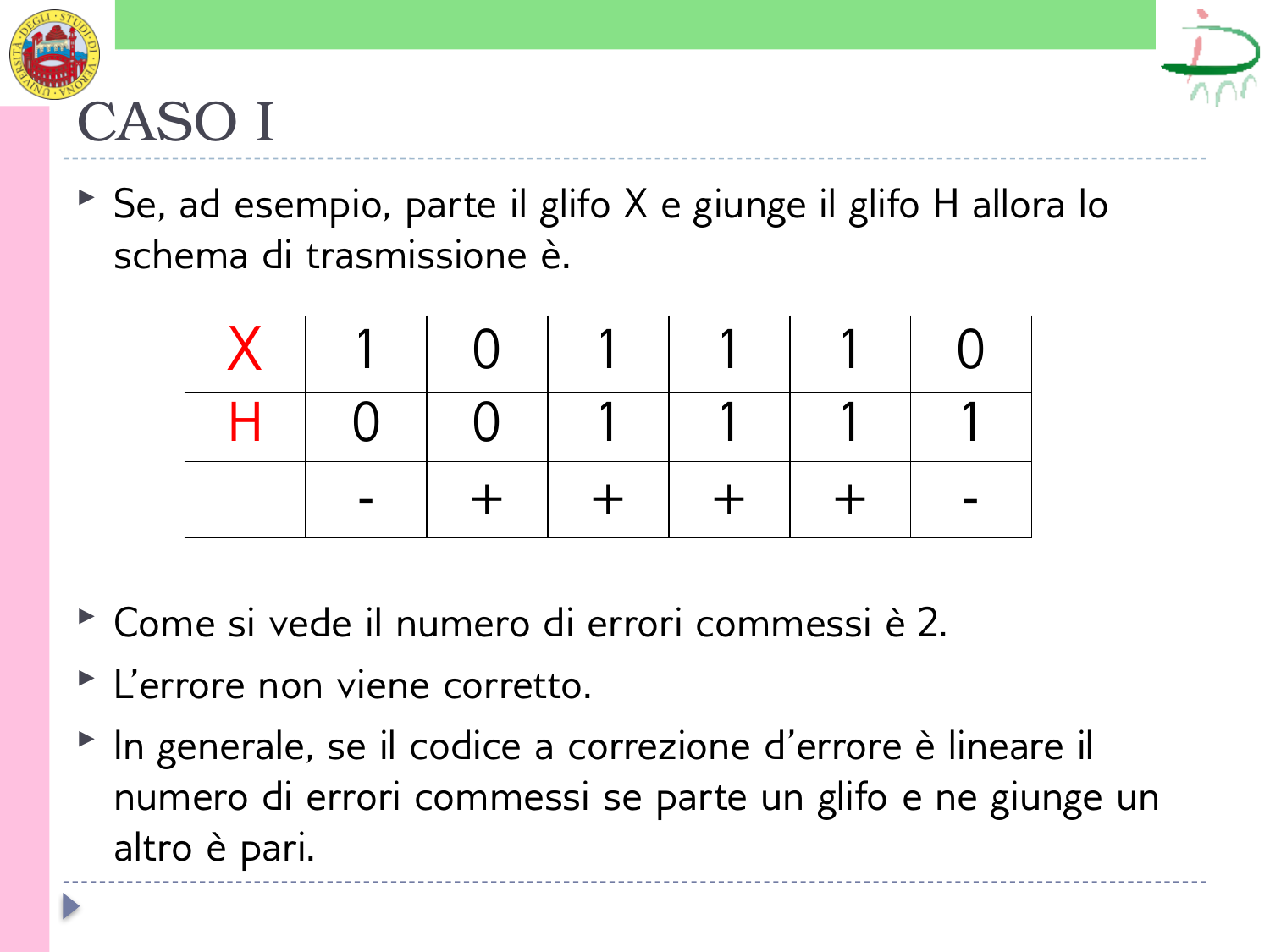

# CASO I
Se, ad esempio, parte il glifo X e giunge il glifo H allora lo schema di trasmissione è.

Come si vede il numero di errori commessi è 2.
L’errore non viene corretto.
In generale, se il codice a correzione d’errore è lineare il numero di errori commessi se parte un glifo e ne giunge un altro è pari.
| X | 1 | 0 | 1 | 1 | 1 | 0 |
| --- | --- | --- | --- | --- | --- | --- |
| H | 0 | 0 | 1 | 1 | 1 | 1 |
|  | - | + | + | + | + | - |